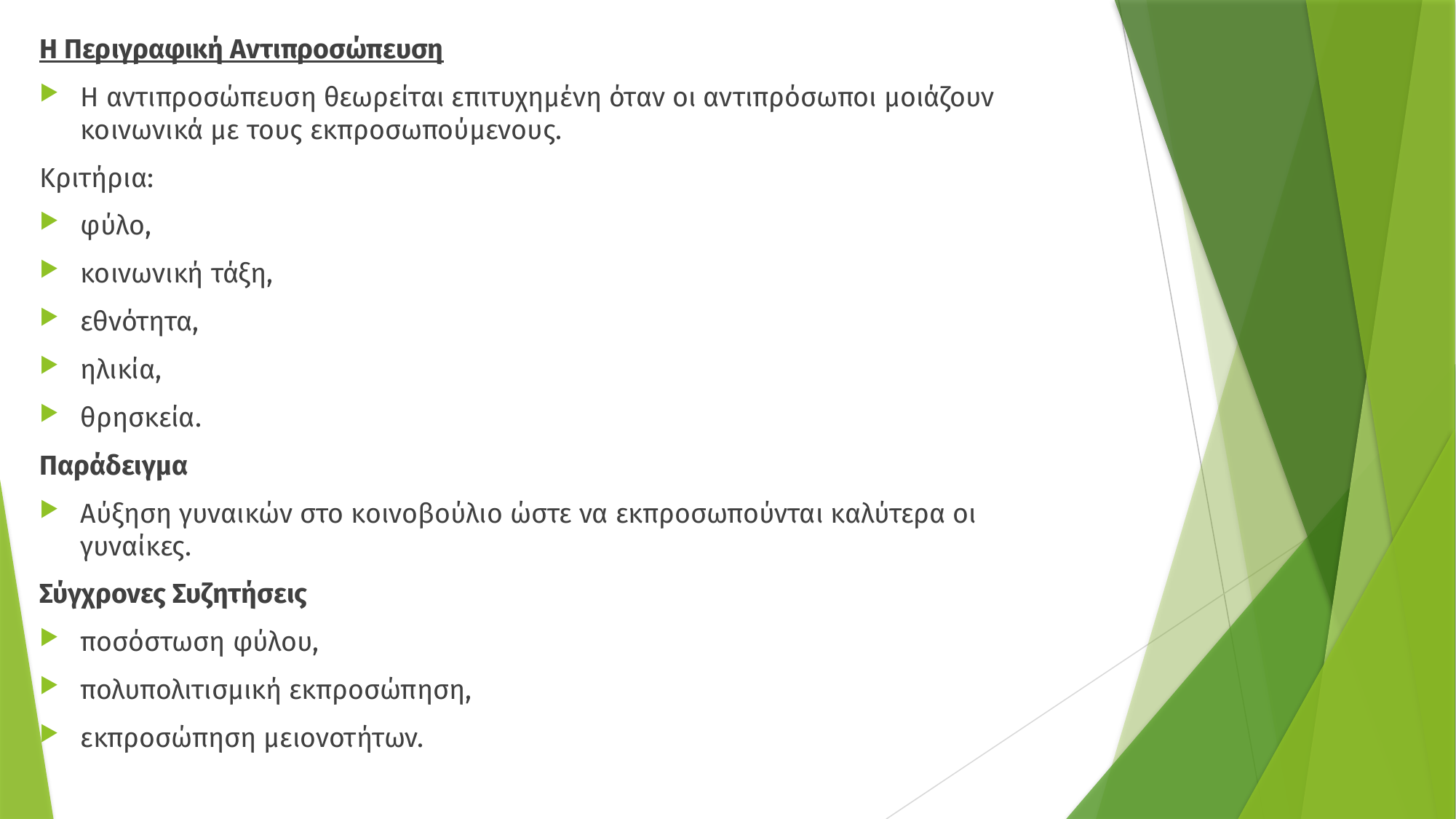

Η Περιγραφική Αντιπροσώπευση
Η αντιπροσώπευση θεωρείται επιτυχημένη όταν οι αντιπρόσωποι μοιάζουν κοινωνικά με τους εκπροσωπούμενους.
Κριτήρια:
φύλο,
κοινωνική τάξη,
εθνότητα,
ηλικία,
θρησκεία.
Παράδειγμα
Αύξηση γυναικών στο κοινοβούλιο ώστε να εκπροσωπούνται καλύτερα οι γυναίκες.
Σύγχρονες Συζητήσεις
ποσόστωση φύλου,
πολυπολιτισμική εκπροσώπηση,
εκπροσώπηση μειονοτήτων.